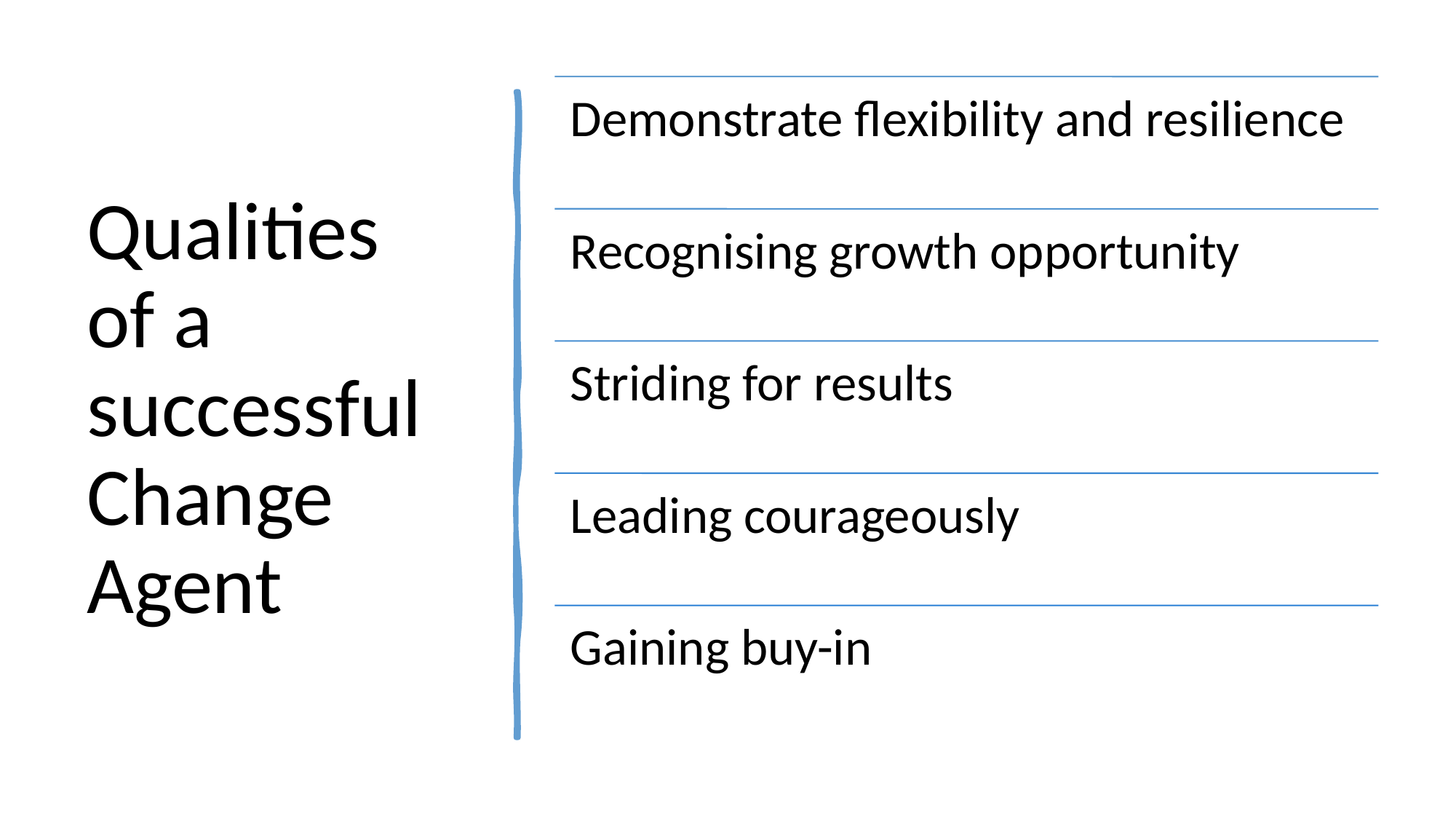

Demonstrate flexibility and resilience
Recognising growth opportunity
Striding for results
Leading courageously
Gaining buy-in
# Qualities of a successful Change Agent